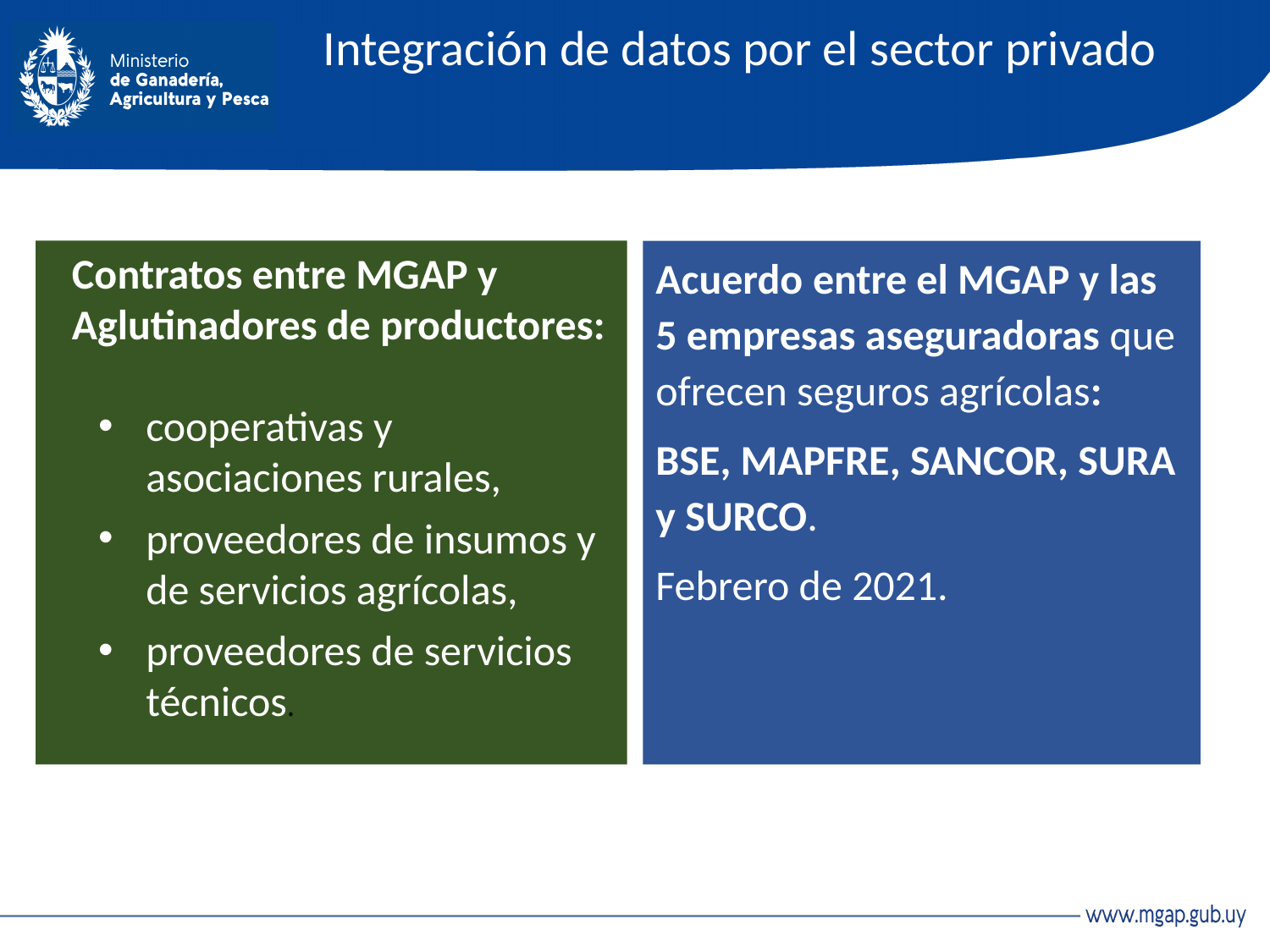

# Integración de datos por el sector privado

Contratos entre MGAP y  Aglutinadores de productores:
cooperativas y asociaciones rurales,
proveedores de insumos y de servicios agrícolas,
proveedores de servicios técnicos.

Acuerdo entre el MGAP y las 5 empresas aseguradoras que ofrecen seguros agrícolas:
BSE, MAPFRE, SANCOR, SURA y SURCO.
Febrero de 2021.